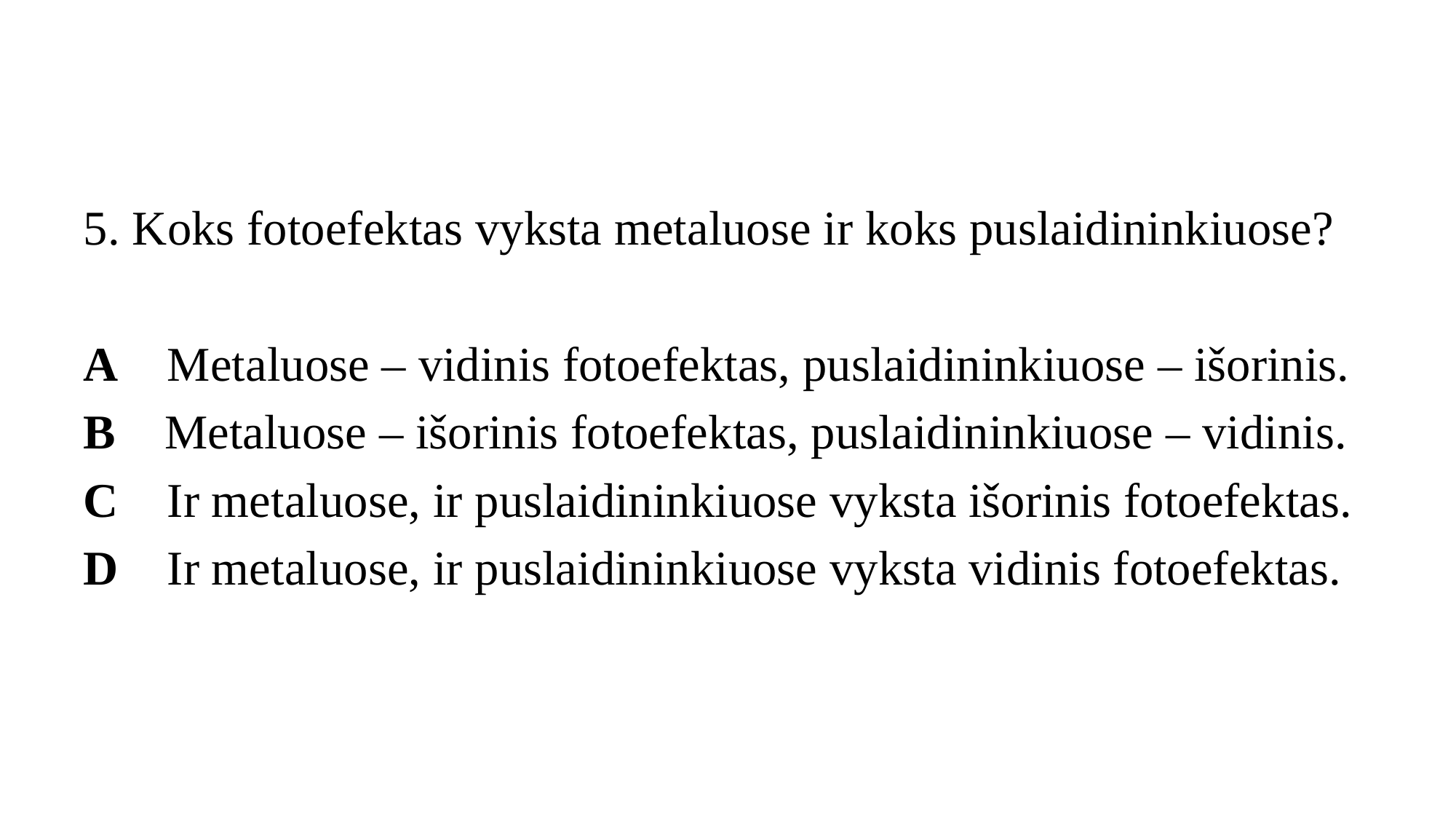

#
5. Koks fotoefektas vyksta metaluose ir koks puslaidininkiuose?

A    Metaluose – vidinis fotoefektas, puslaidininkiuose – išorinis.
B    Metaluose – išorinis fotoefektas, puslaidininkiuose – vidinis.
C    Ir metaluose, ir puslaidininkiuose vyksta išorinis fotoefektas.
D    Ir metaluose, ir puslaidininkiuose vyksta vidinis fotoefektas.